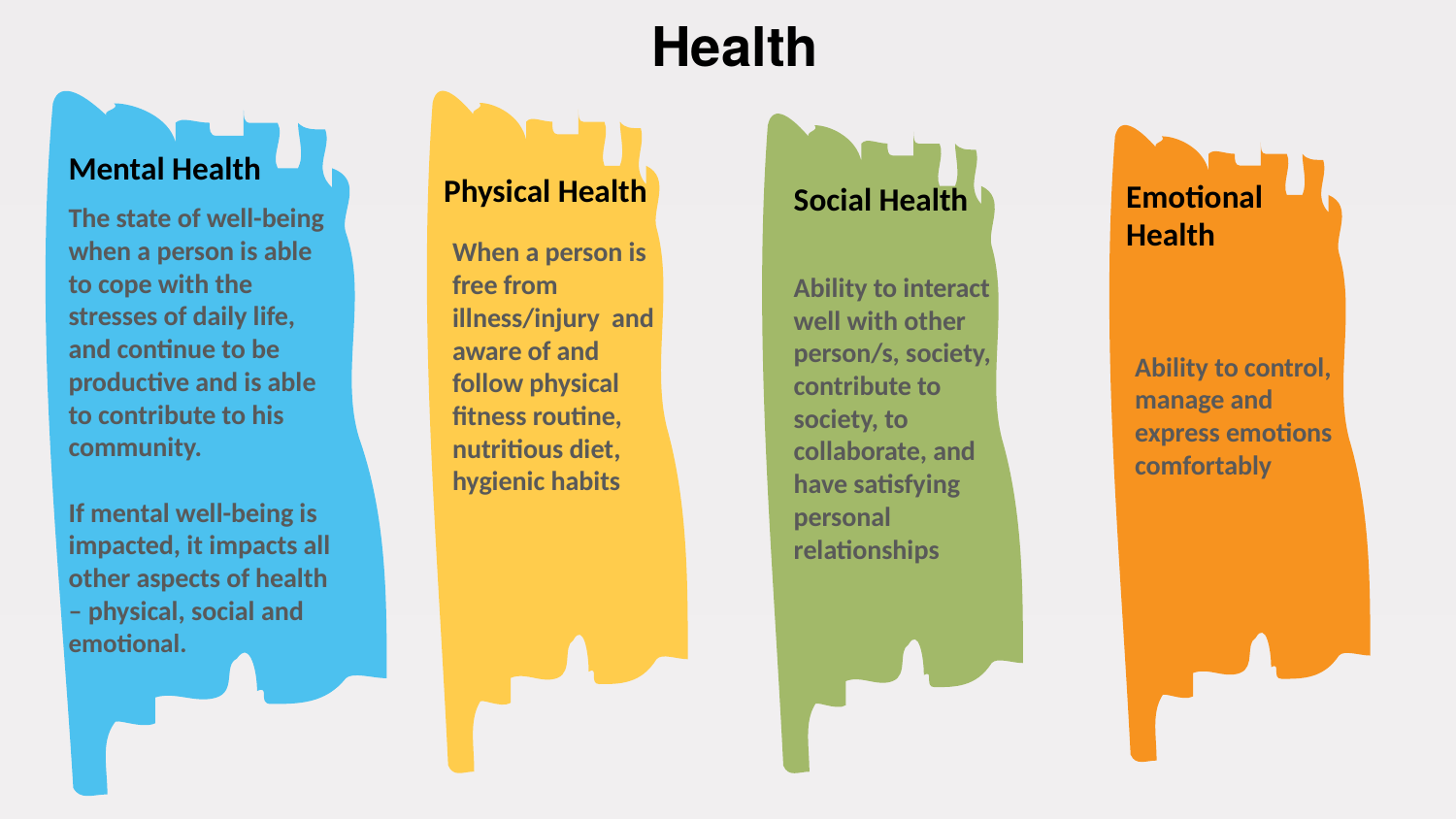

# Health

Emotional Health

Ability to control, manage and express emotions comfortably
Mental Health
The state of well-being  when a person is able to cope with the stresses of daily life, and continue to be productive and is able to contribute to his community.

If mental well-being is impacted, it impacts all other aspects of health – physical, social and emotional.
Physical Health
When a person is free from illness/injury  and aware of and follow physical fitness routine, nutritious diet, hygienic habits
Social Health

Ability to interact well with other person/s, society, contribute to society, to collaborate, and have satisfying personal relationships